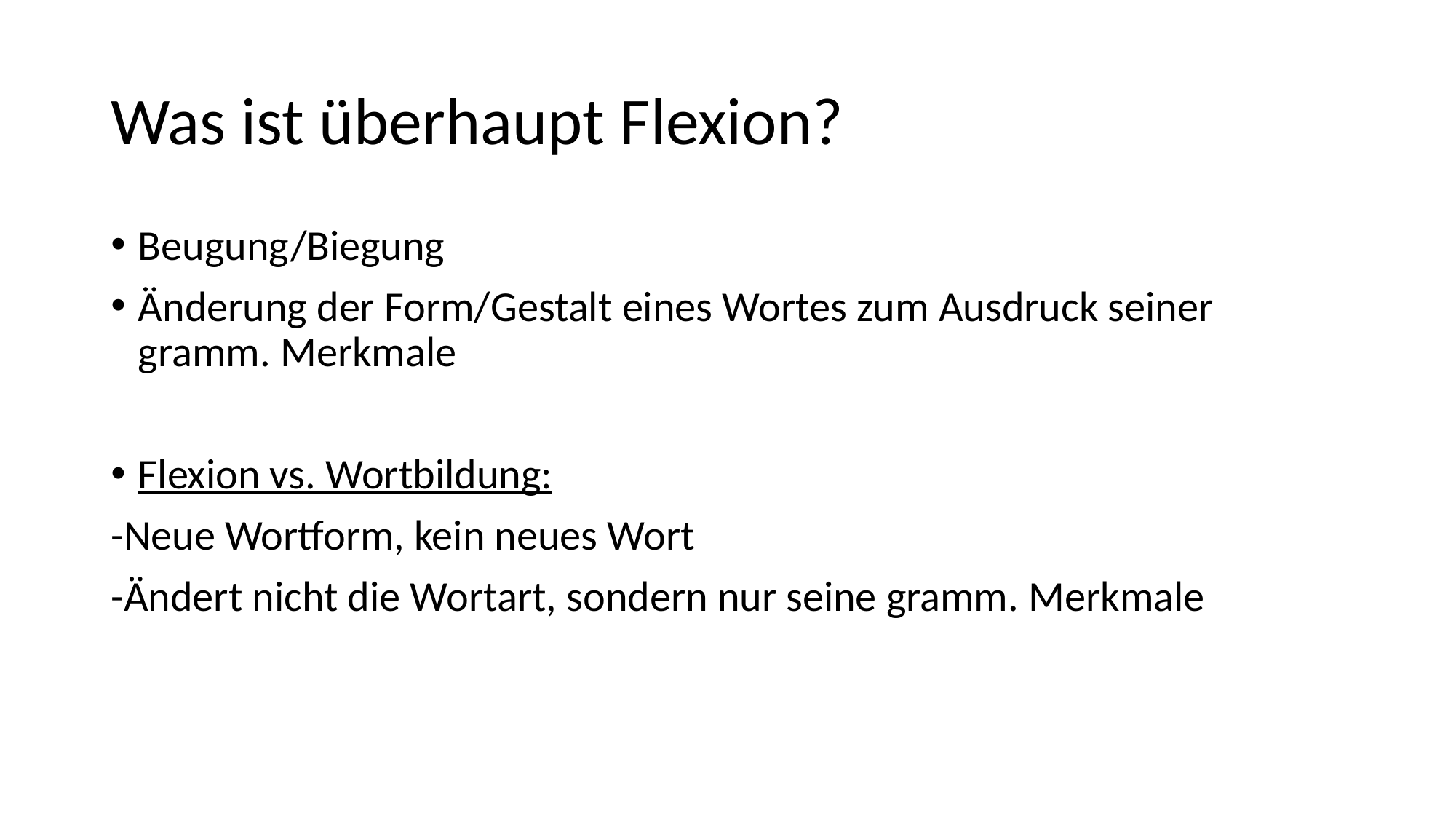

# Was ist überhaupt Flexion?
Beugung/Biegung
Änderung der Form/Gestalt eines Wortes zum Ausdruck seiner gramm. Merkmale

Flexion vs. Wortbildung:
-Neue Wortform, kein neues Wort
-Ändert nicht die Wortart, sondern nur seine gramm. Merkmale